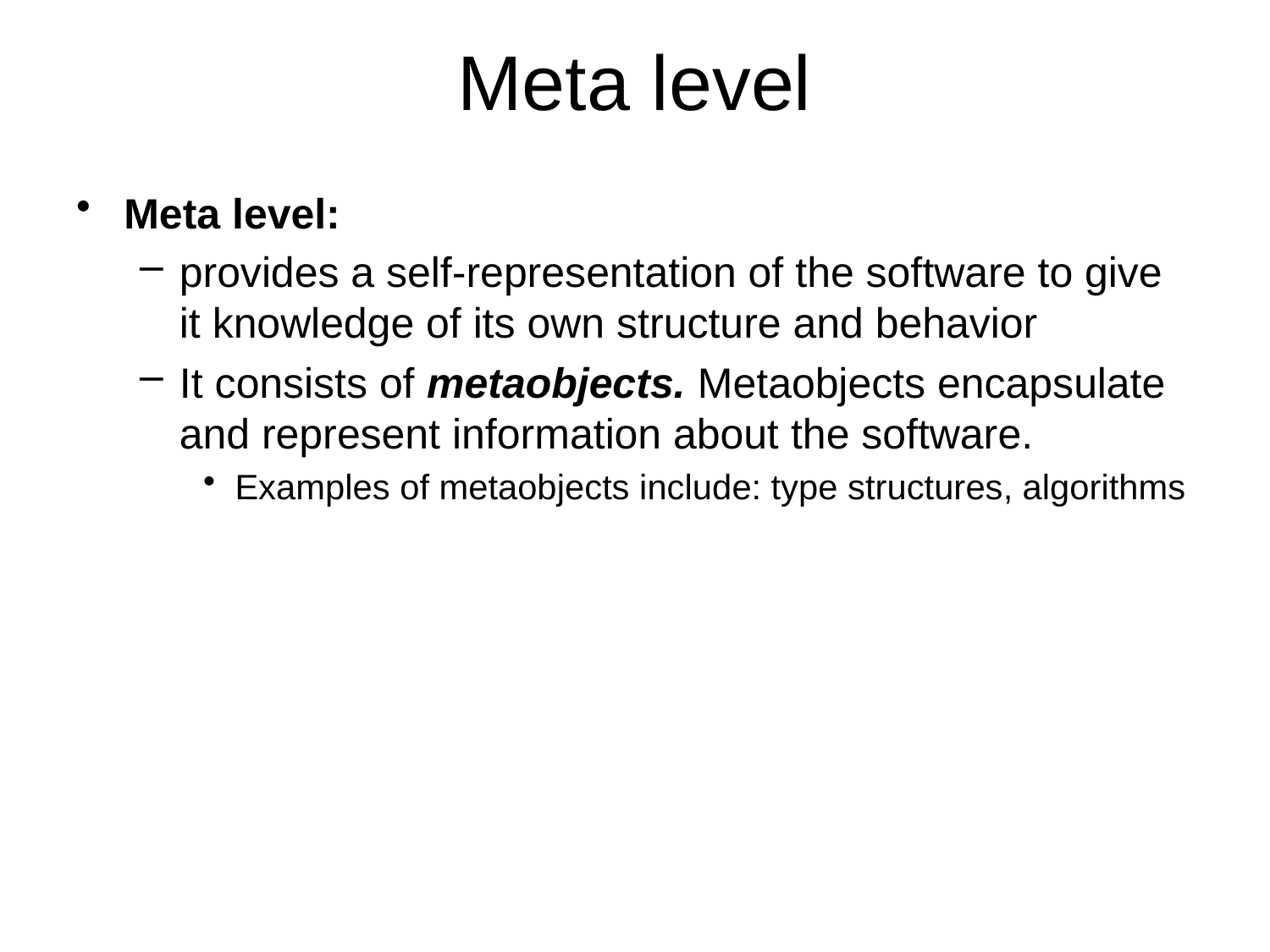

# Meta level
Meta level:
provides a self-representation of the software to give it knowledge of its own structure and behavior
It consists of metaobjects. Metaobjects encapsulate and represent information about the software.
Examples of metaobjects include: type structures, algorithms